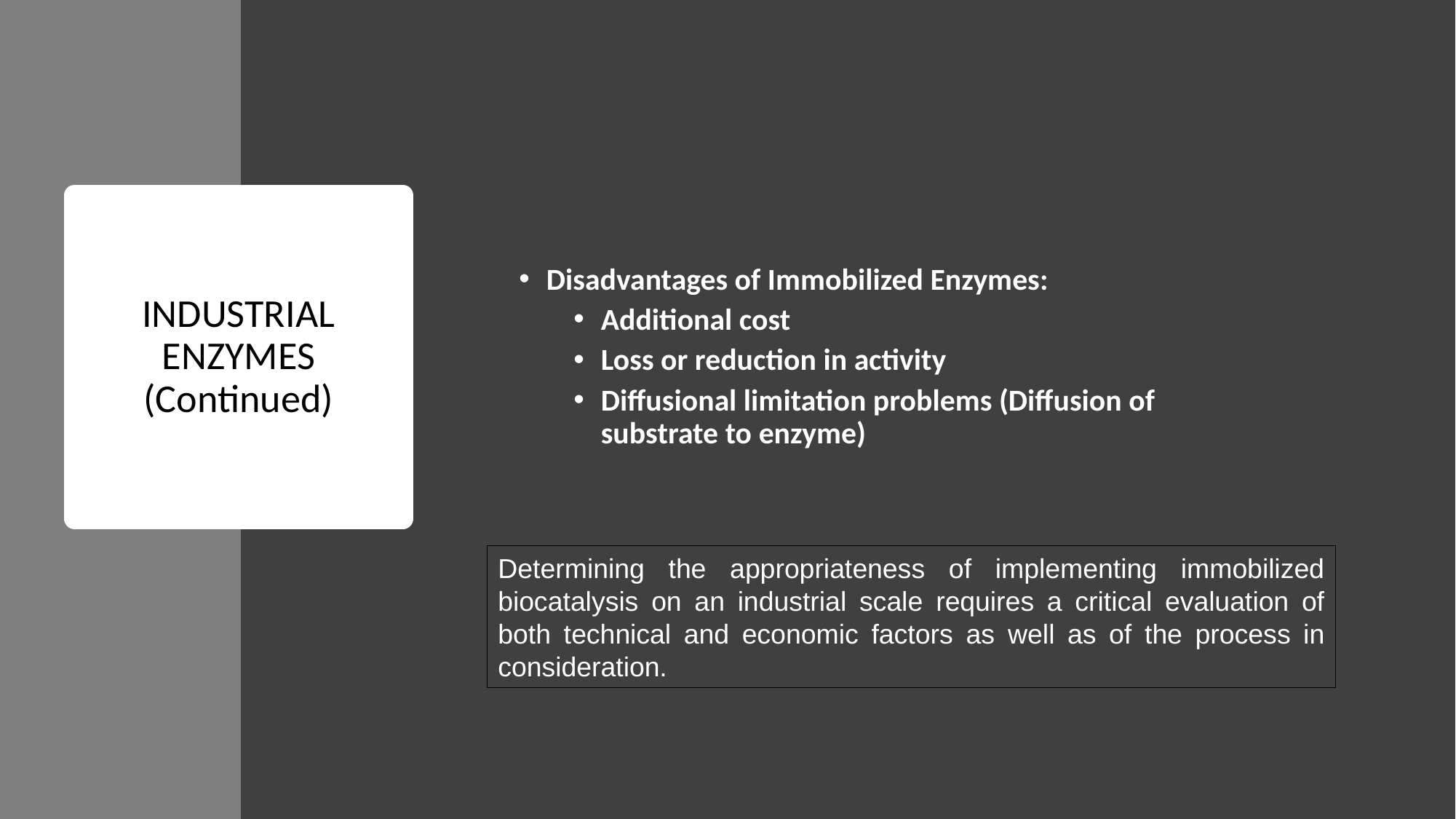

Disadvantages of Immobilized Enzymes:
Additional cost
Loss or reduction in activity
Diffusional limitation problems (Diffusion of substrate to enzyme)
# INDUSTRIAL ENZYMES (Continued)
Determining the appropriateness of implementing immobilized biocatalysis on an industrial scale requires a critical evaluation of both technical and economic factors as well as of the process in consideration.